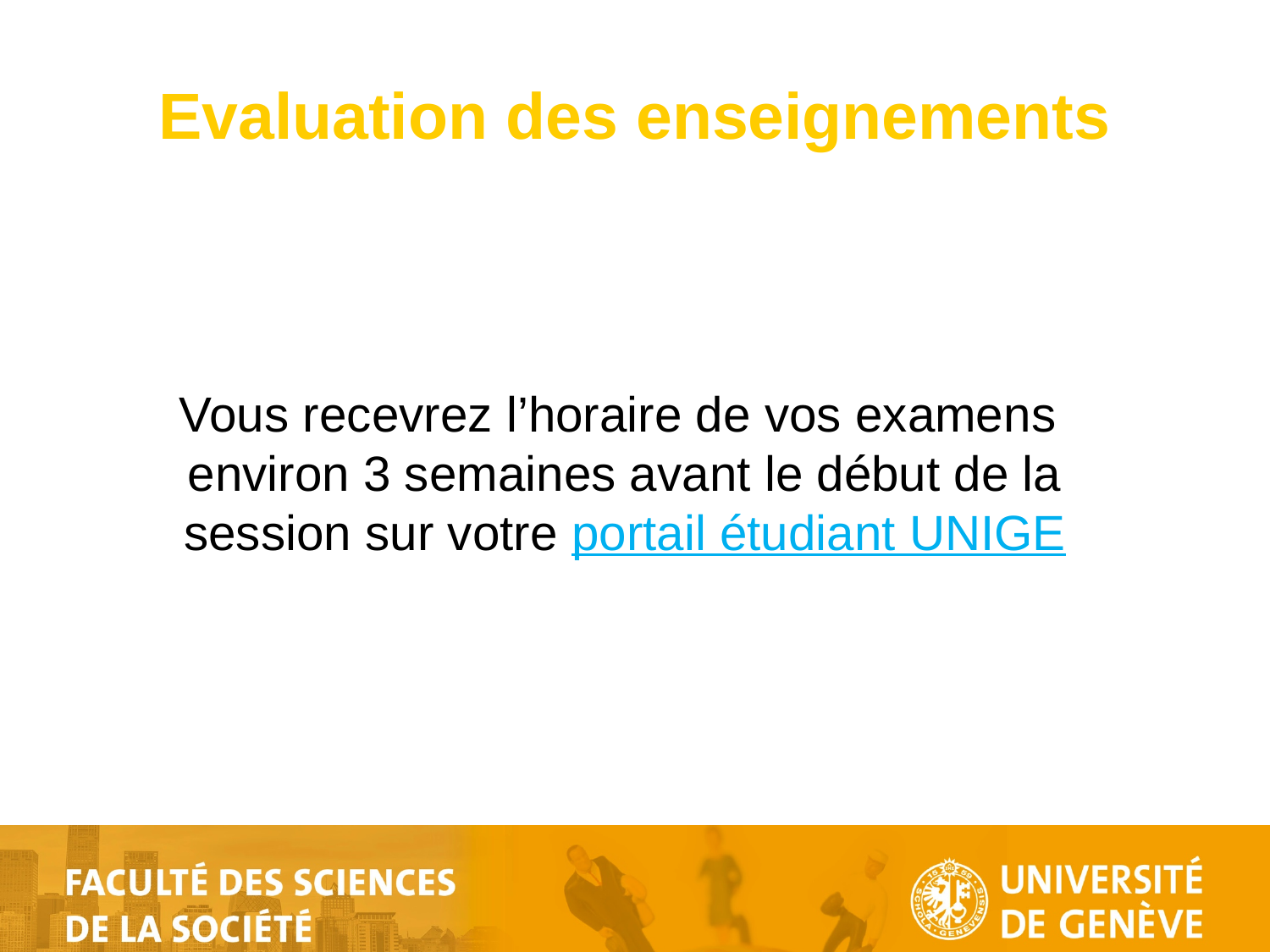

# Evaluation des enseignements
Vous recevrez l’horaire de vos examens
environ 3 semaines avant le début de la session sur votre portail étudiant UNIGE